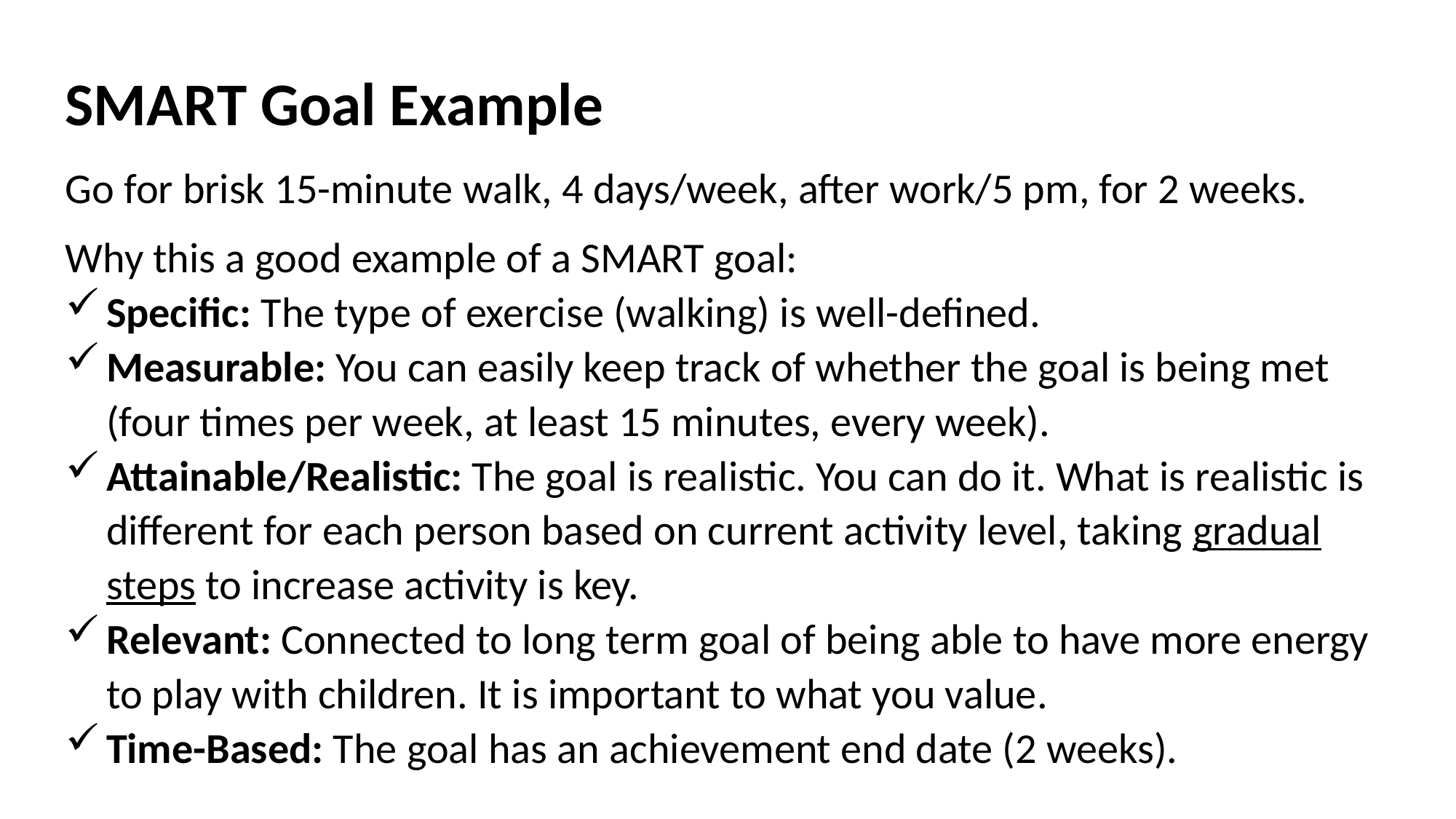

SMART Goal Example
Go for brisk 15-minute walk, 4 days/week, after work/5 pm, for 2 weeks.
Why this a good example of a SMART goal:
Specific: The type of exercise (walking) is well-defined.
Measurable: You can easily keep track of whether the goal is being met (four times per week, at least 15 minutes, every week).
Attainable/Realistic: The goal is realistic. You can do it. What is realistic is different for each person based on current activity level, taking gradual steps to increase activity is key.
Relevant: Connected to long term goal of being able to have more energy to play with children. It is important to what you value.
Time-Based: The goal has an achievement end date (2 weeks).